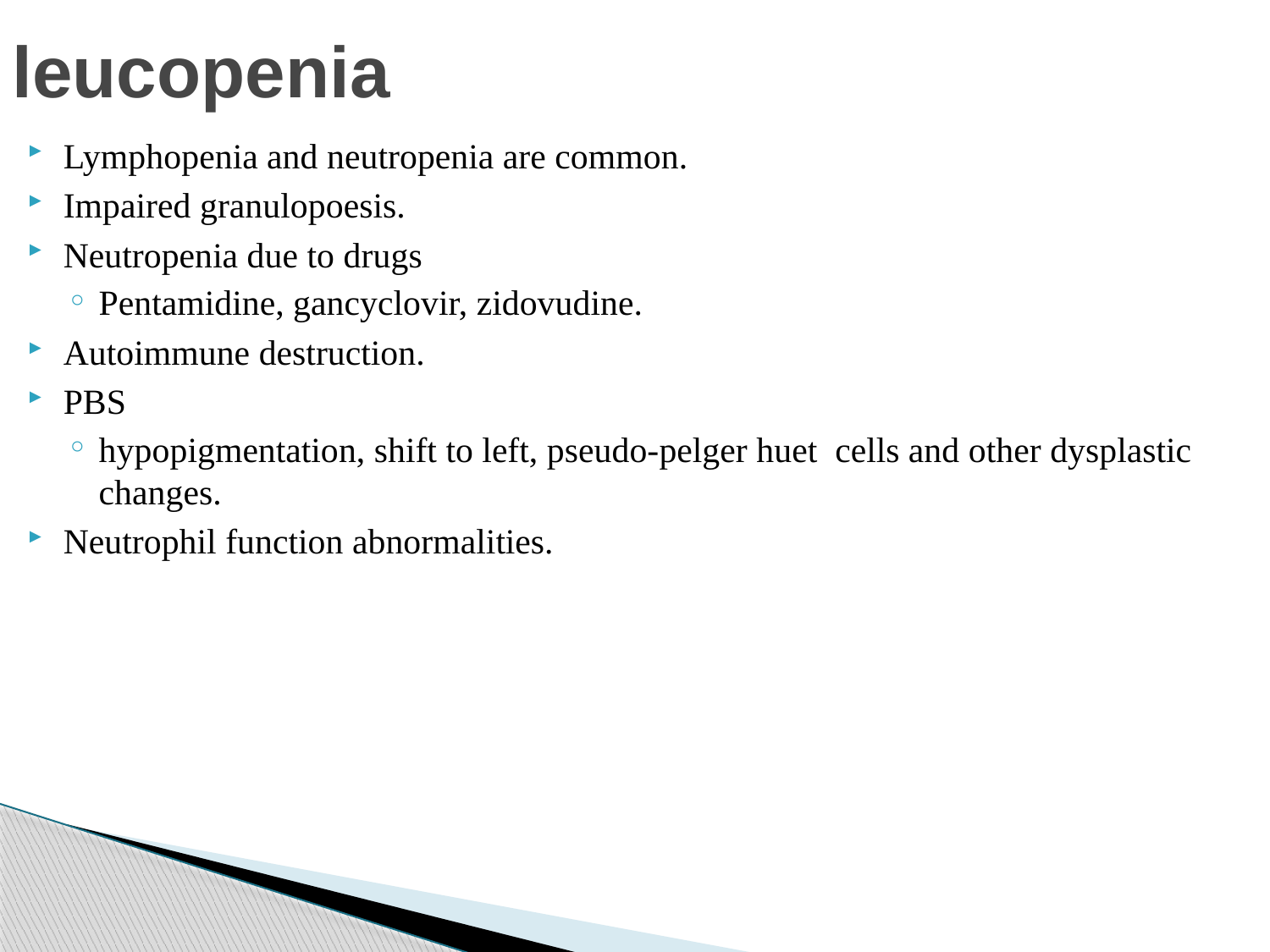

# leucopenia
Lymphopenia and neutropenia are common.
Impaired granulopoesis.
Neutropenia due to drugs
Pentamidine, gancyclovir, zidovudine.
Autoimmune destruction.
PBS
hypopigmentation, shift to left, pseudo-pelger huet  cells and other dysplastic changes.
Neutrophil function abnormalities.